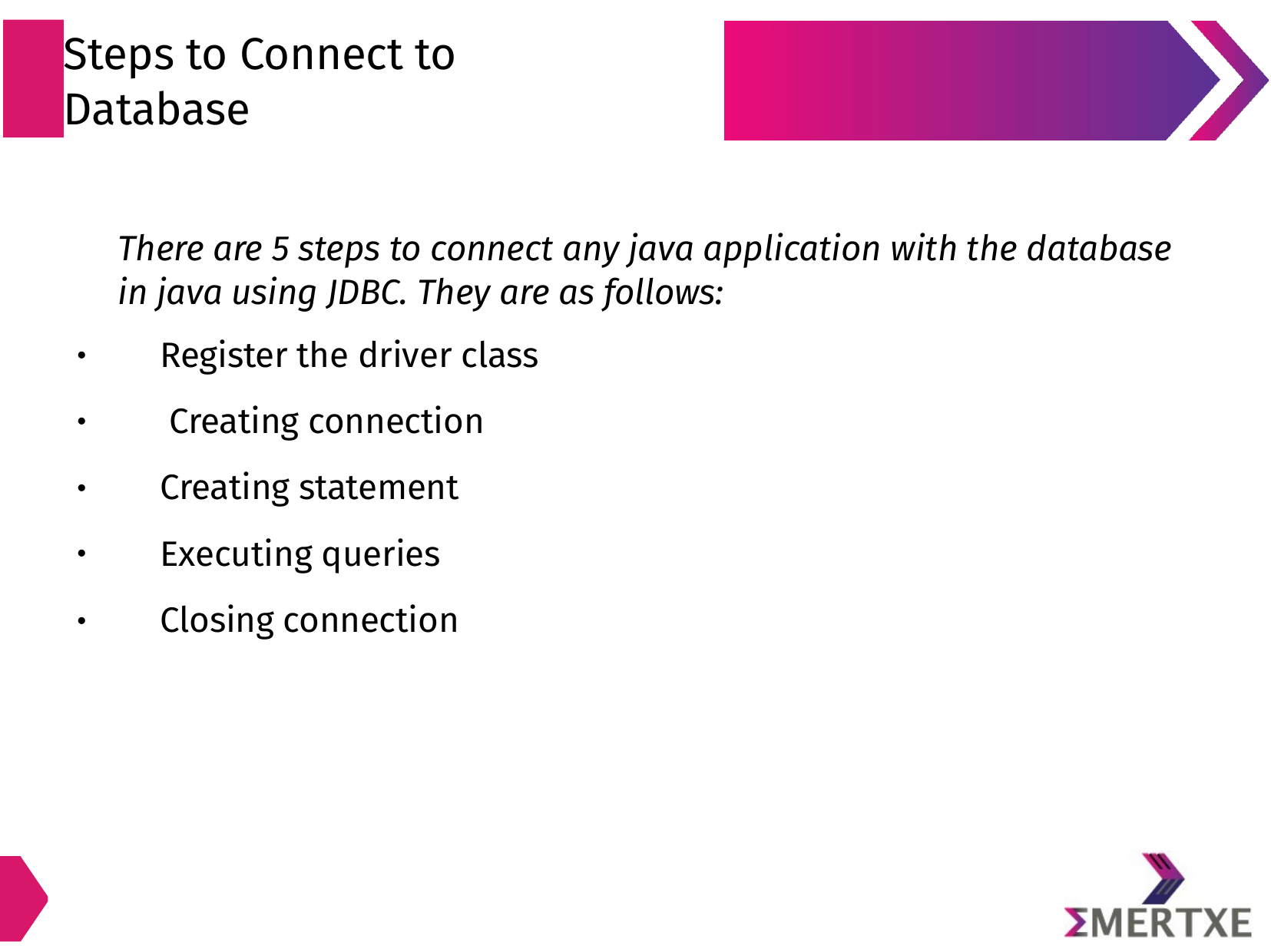

# Steps to Connect to
Database

There are 5 steps to connect any java application with the database  in java using JDBC. They are as follows:
Register the driver class  Creating connection  Creating statement  Executing queries  Closing connection
●
●
●
●
●